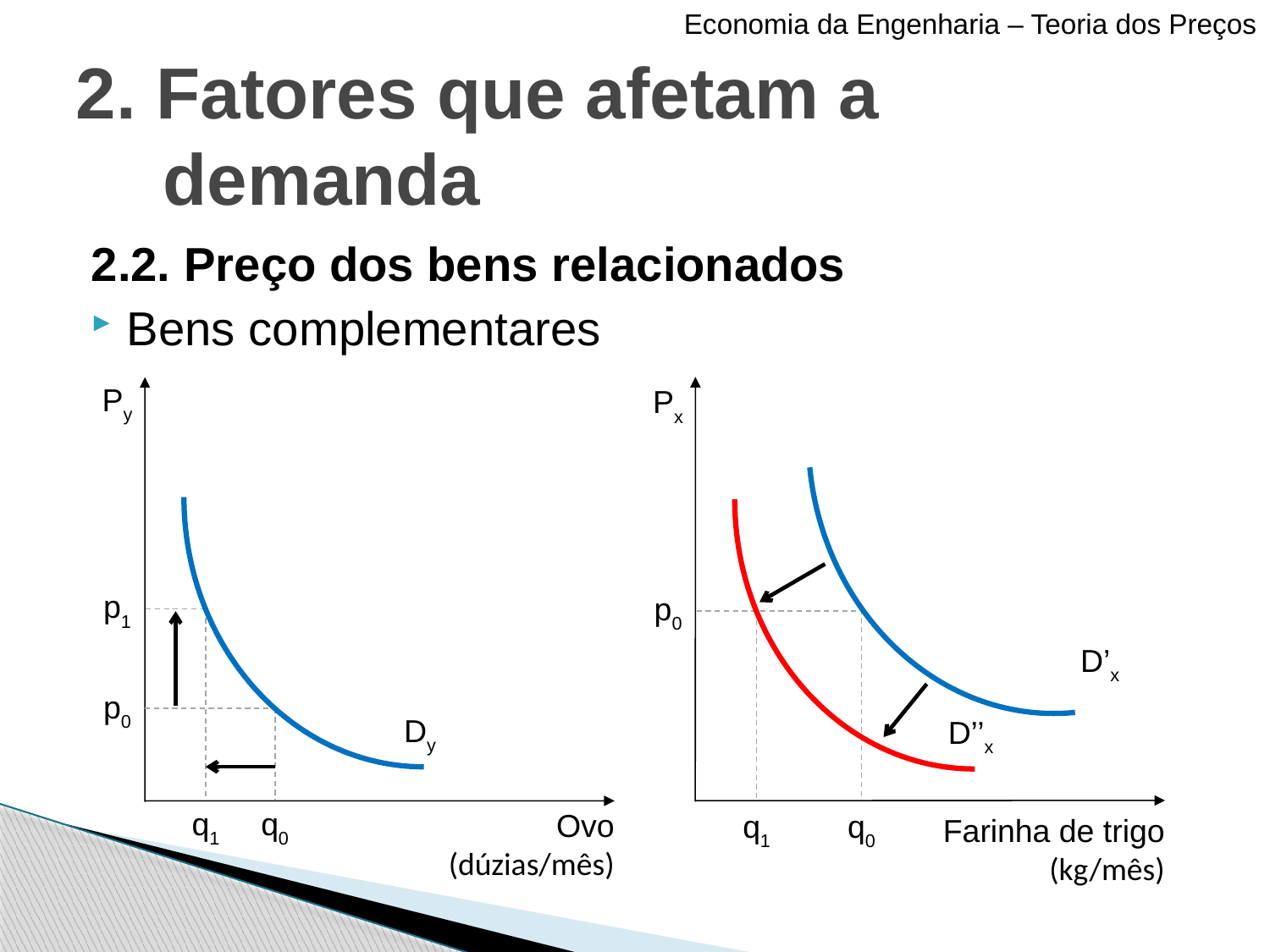

Economia da Engenharia – Teoria dos Preços

# 2. Fatores que afetam a demanda

2.2. Preço dos bens relacionados
Bens complementares

Px
Farinha de trigo
(kg/mês)

Py
Ovo
(dúzias/mês)

D’x

Dy

D’’x
p1
q1
p0
q0
q1
p0
q0